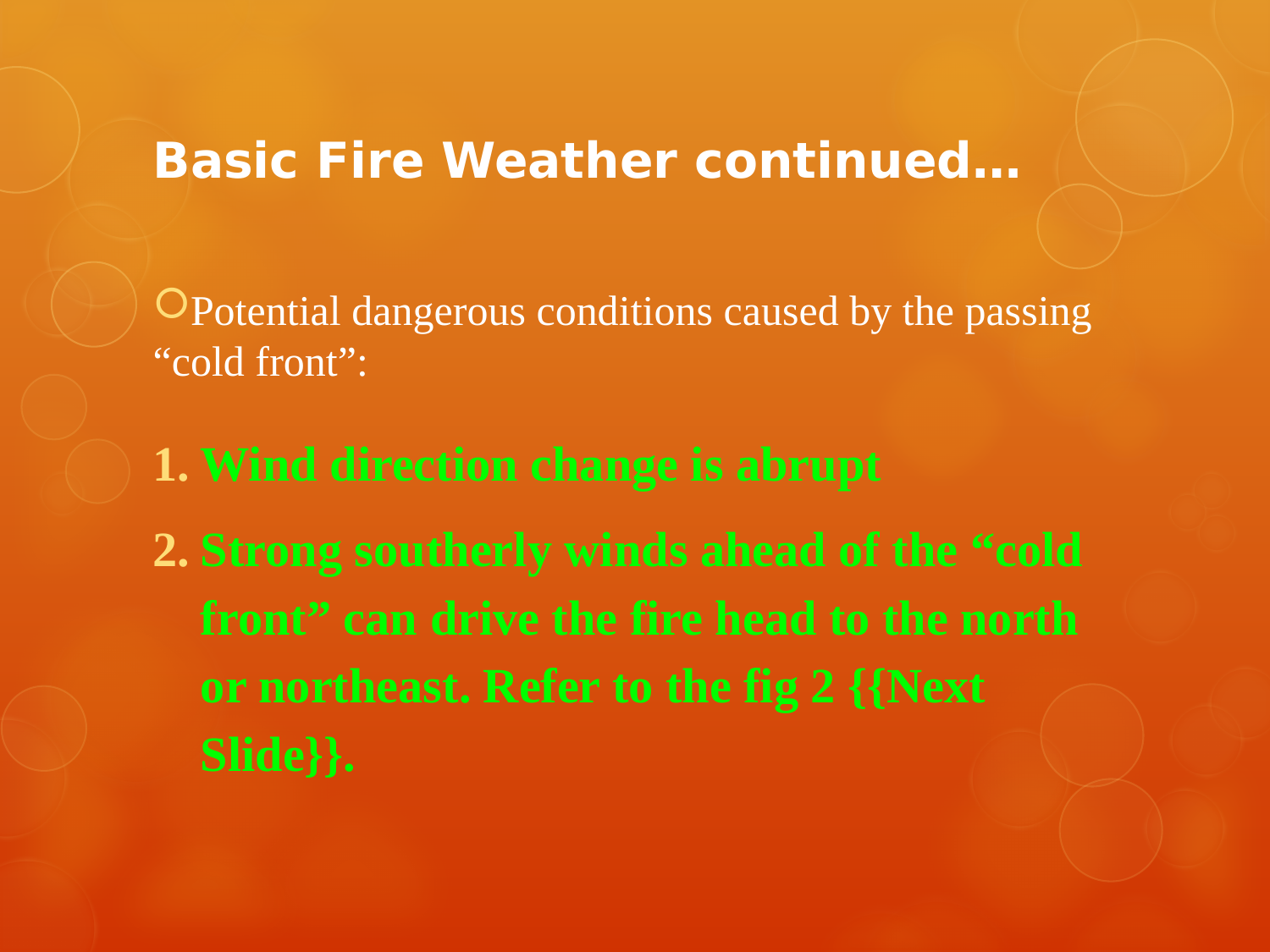

# Basic Fire Weather continued…
Potential dangerous conditions caused by the passing “cold front”:

Wind direction change is abrupt
Strong southerly winds ahead of the “cold front” can drive the fire head to the north or northeast. Refer to the fig 2 {{Next Slide}}.